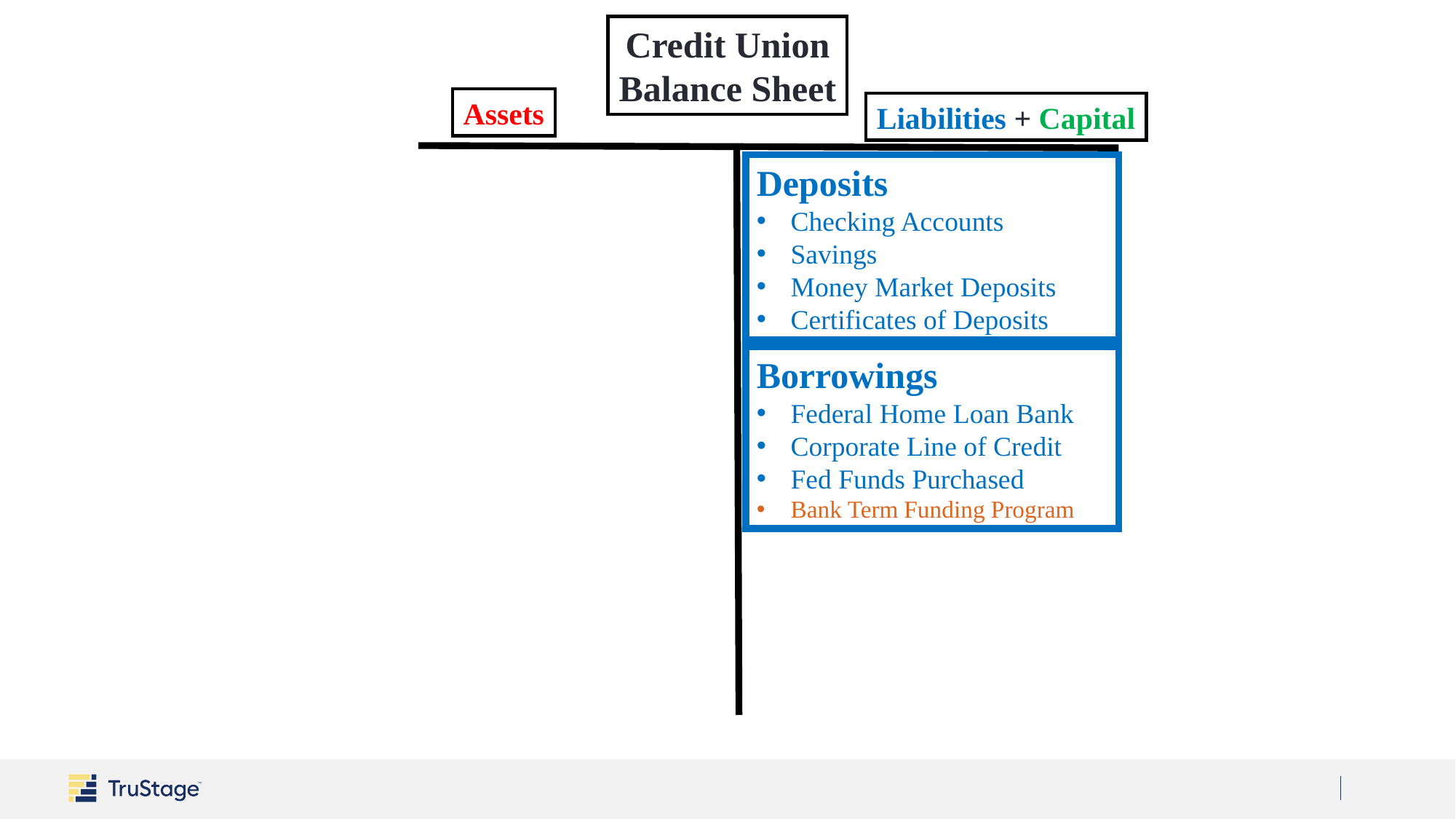

Credit Union
Balance Sheet
Assets
Liabilities + Capital

Deposits
Checking Accounts
Savings
Money Market Deposits
Certificates of Deposits
Borrowings
Federal Home Loan Bank
Corporate Line of Credit
Fed Funds Purchased
Bank Term Funding Program